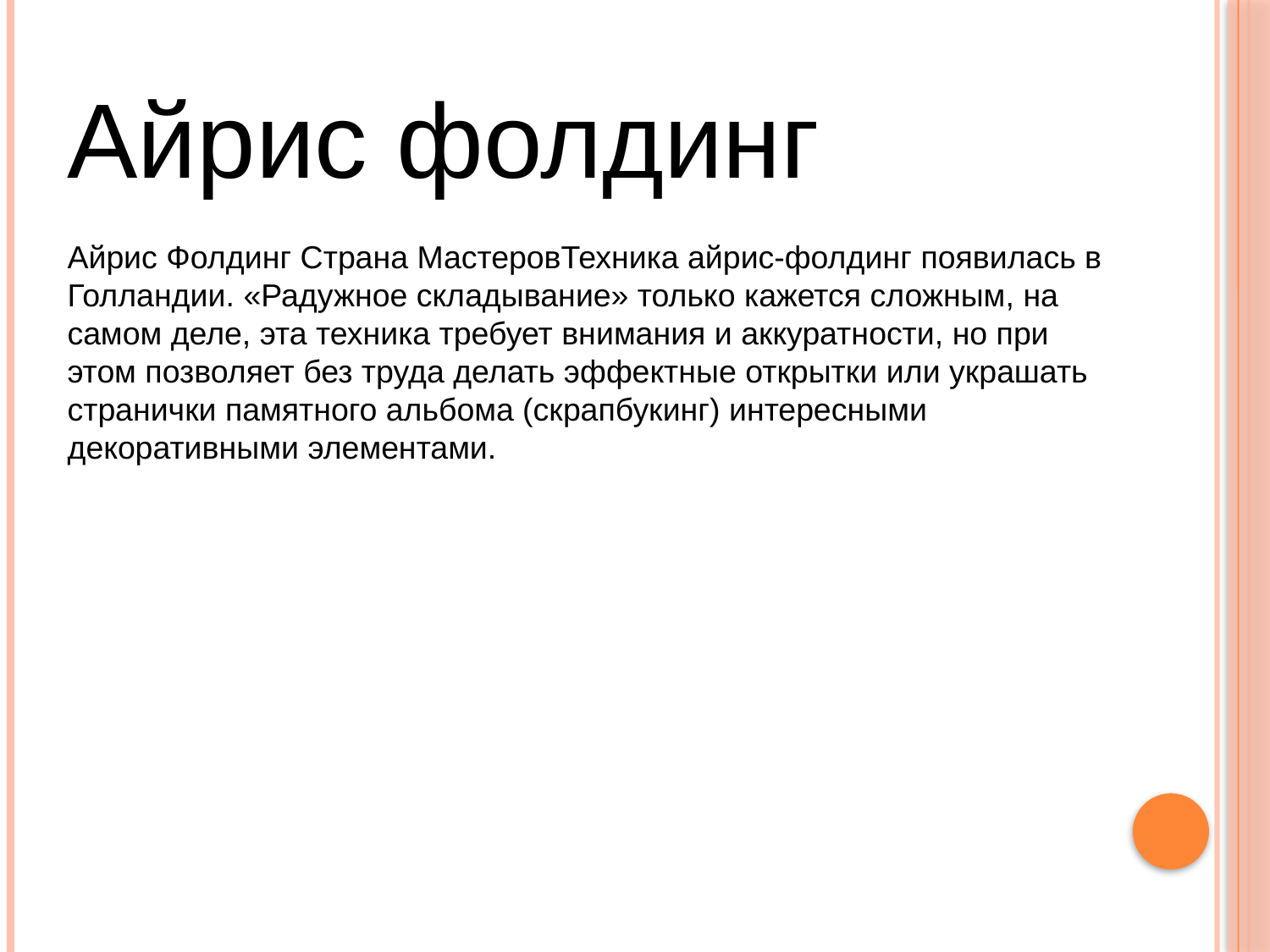

Айрис фолдинг

Айрис Фолдинг Страна МастеровТехника айрис-фолдинг появилась в Голландии. «Радужное складывание» только кажется сложным, на самом деле, эта техника требует внимания и аккуратности, но при этом позволяет без труда делать эффектные открытки или украшать странички памятного альбома (скрапбукинг) интересными декоративными элементами.